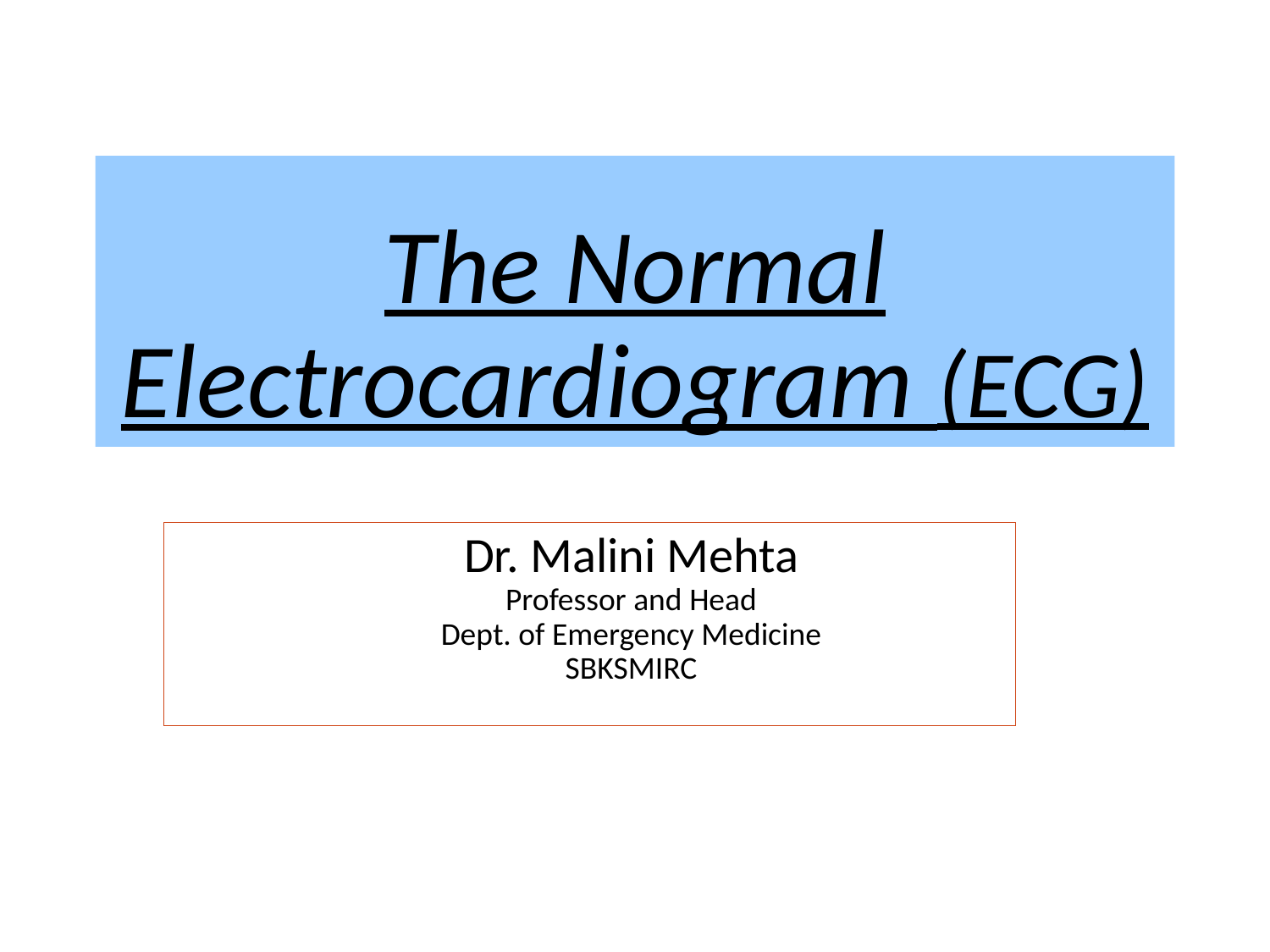

# The Normal Electrocardiogram (ECG)

Dr. Malini Mehta
Professor and Head
Dept. of Emergency Medicine
SBKSMIRC